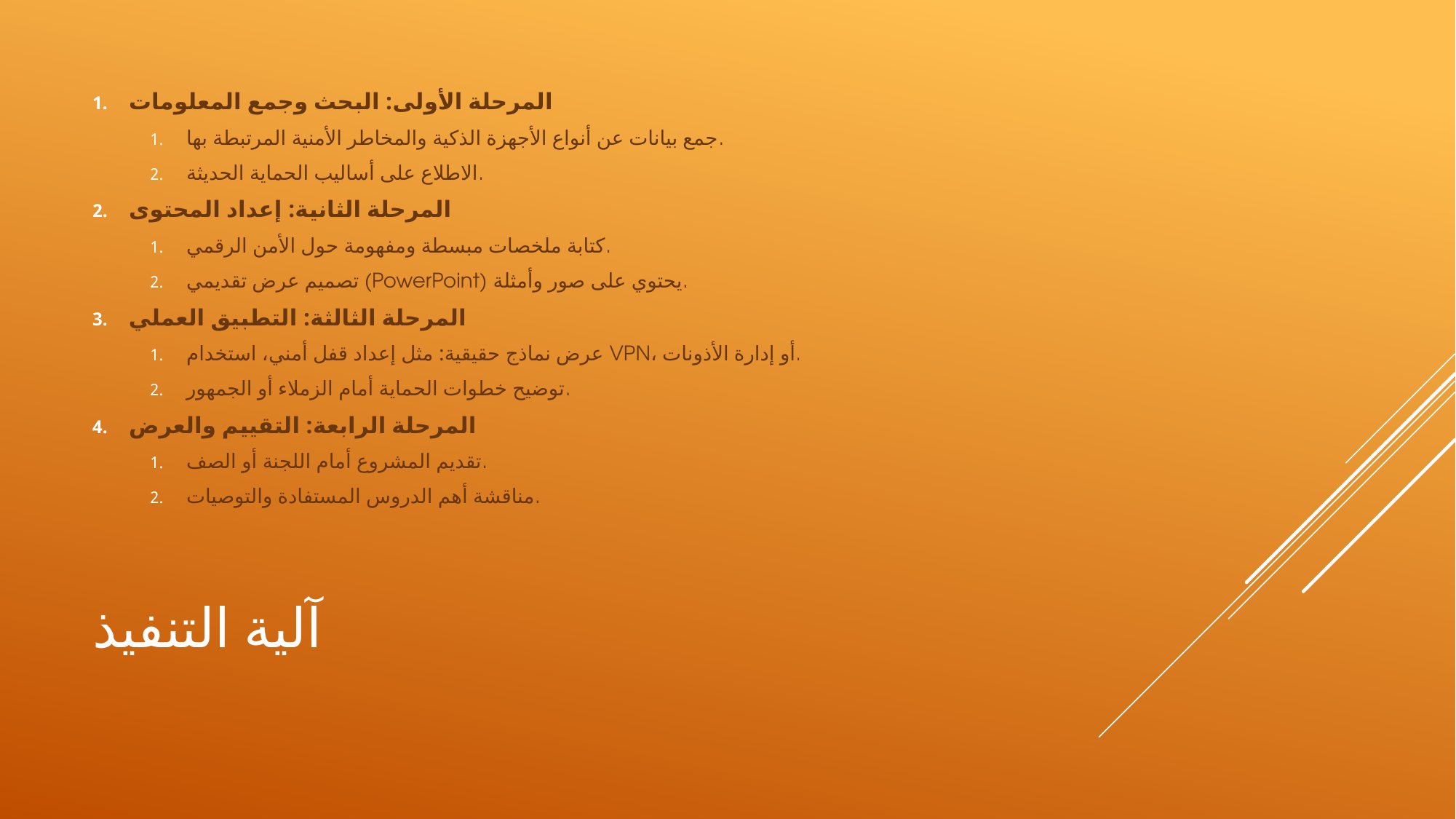

المرحلة الأولى: البحث وجمع المعلومات
جمع بيانات عن أنواع الأجهزة الذكية والمخاطر الأمنية المرتبطة بها.
الاطلاع على أساليب الحماية الحديثة.
المرحلة الثانية: إعداد المحتوى
كتابة ملخصات مبسطة ومفهومة حول الأمن الرقمي.
تصميم عرض تقديمي (PowerPoint) يحتوي على صور وأمثلة.
المرحلة الثالثة: التطبيق العملي
عرض نماذج حقيقية: مثل إعداد قفل أمني، استخدام VPN، أو إدارة الأذونات.
توضيح خطوات الحماية أمام الزملاء أو الجمهور.
المرحلة الرابعة: التقييم والعرض
تقديم المشروع أمام اللجنة أو الصف.
مناقشة أهم الدروس المستفادة والتوصيات.

# آلية التنفيذ